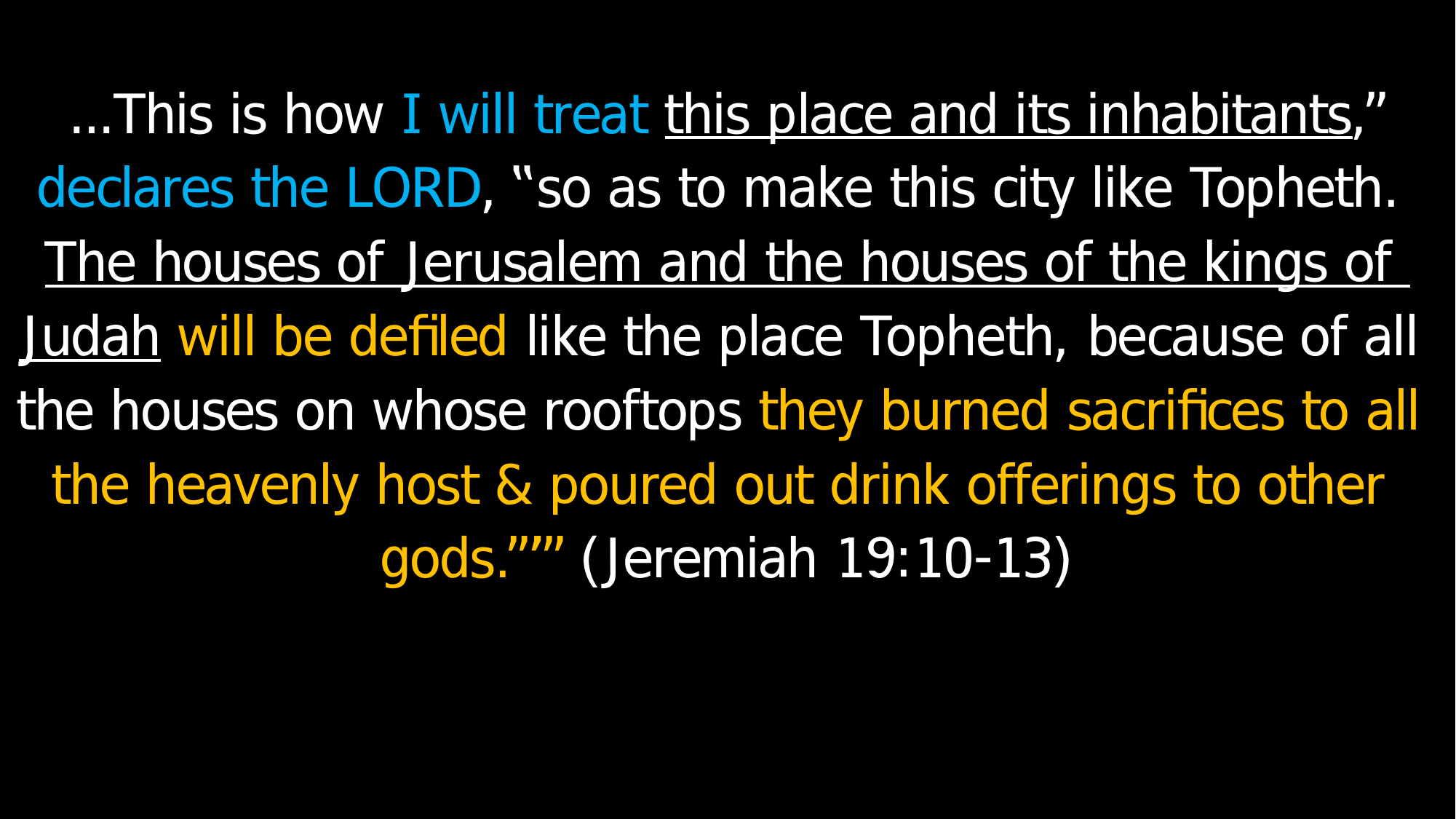

…This is how I will treat this place and its inhabitants,”
declares the Lord, “so as to make this city like Topheth.
The houses of Jerusalem and the houses of the kings of
Judah will be defiled like the place Topheth, because of all
the houses on whose rooftops they burned sacrifices to all
the heavenly host & poured out drink offerings to other
gods.”’” (Jeremiah 19:10-13)